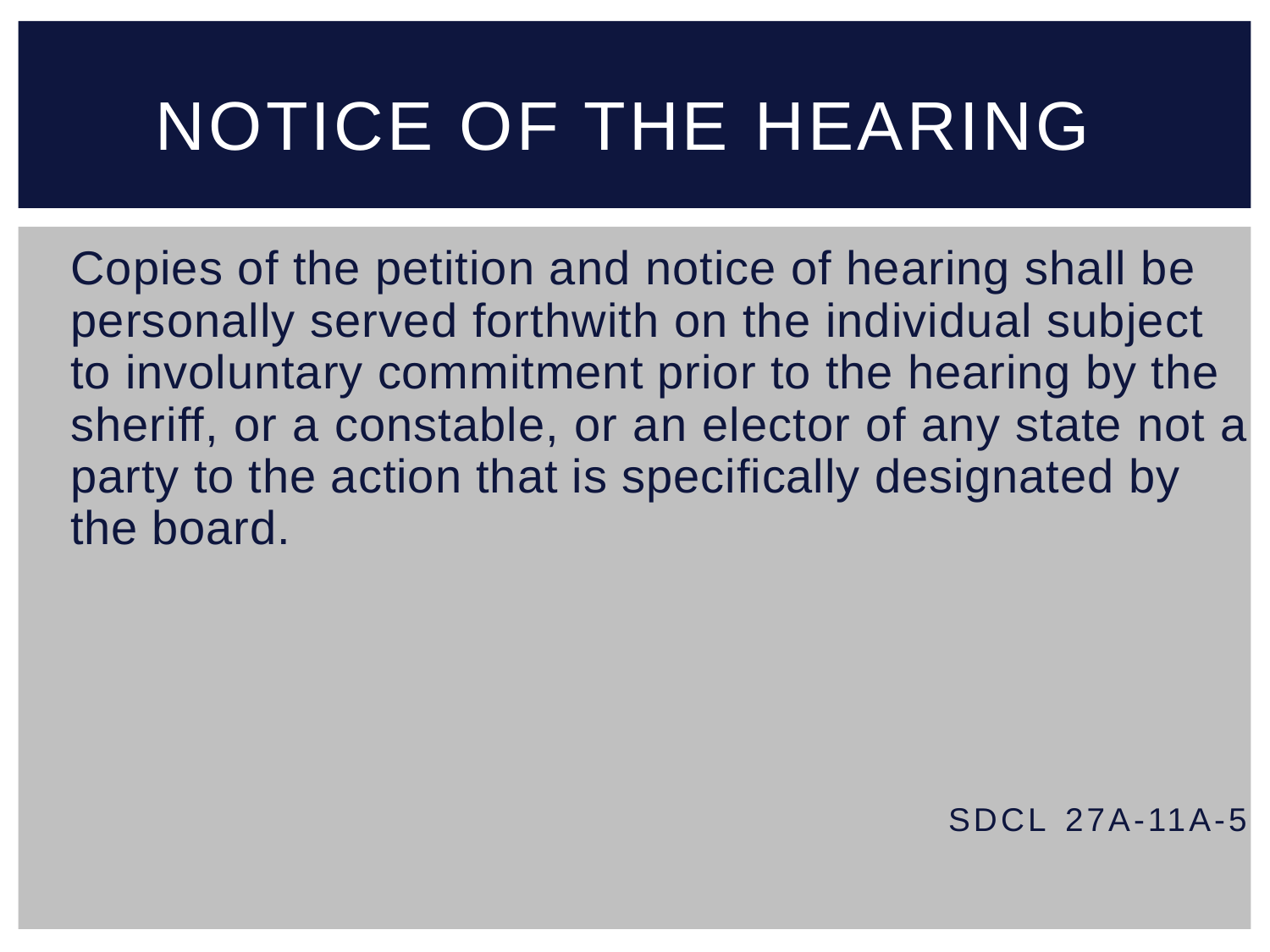

NOTICE OF THE HEARING
Copies of the petition and notice of hearing shall be
personally served forthwith on the individual subject
to involuntary commitment prior to the hearing by the
sheriff, or a constable, or an elector of any state not a
party to the action that is specifically designated by
the board.
SDCL 27A-11A-5